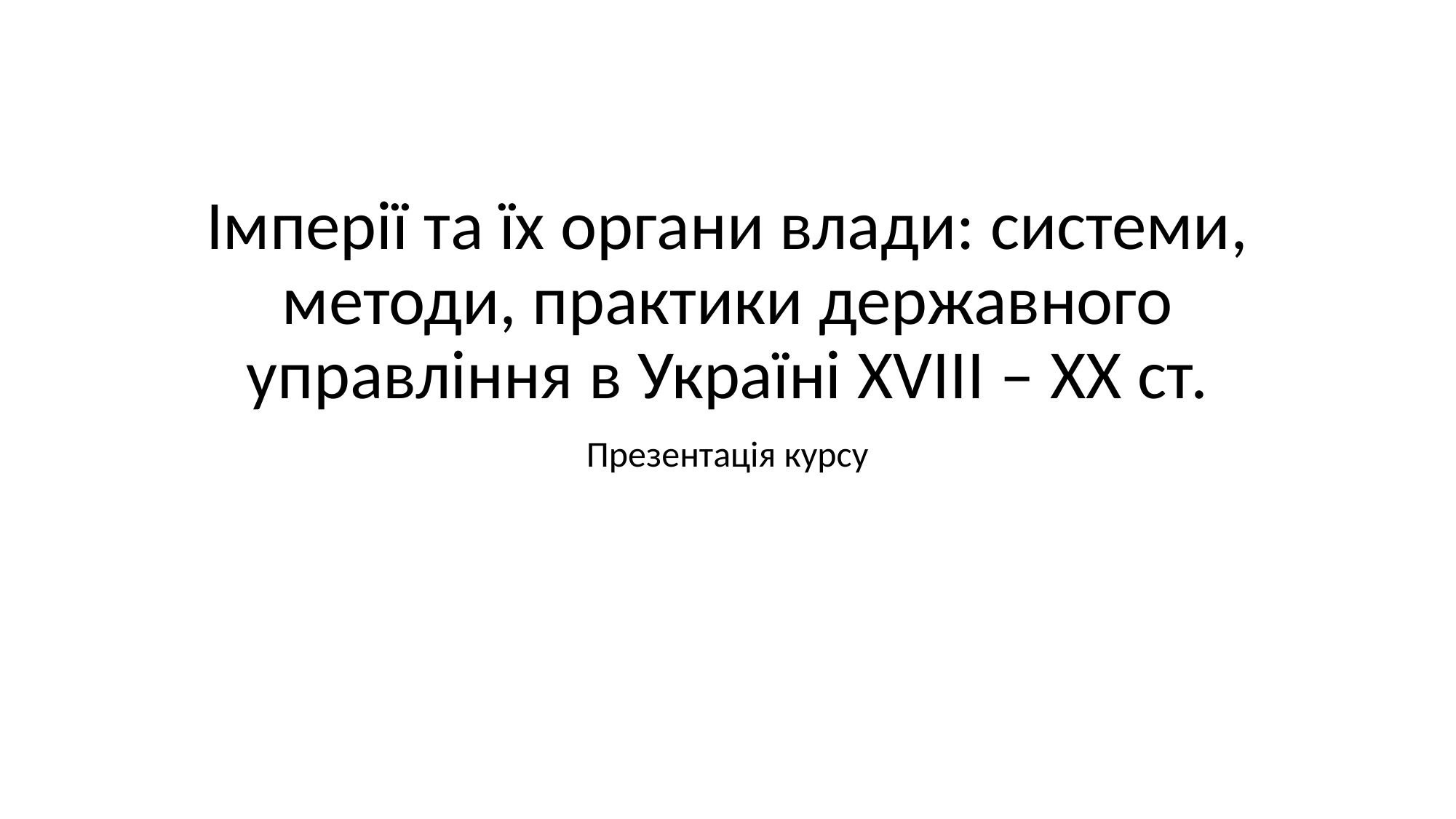

# Імперії та їх органи влади: системи, методи, практики державного управління в Україні XVIII – ХХ ст.
Презентація курсу